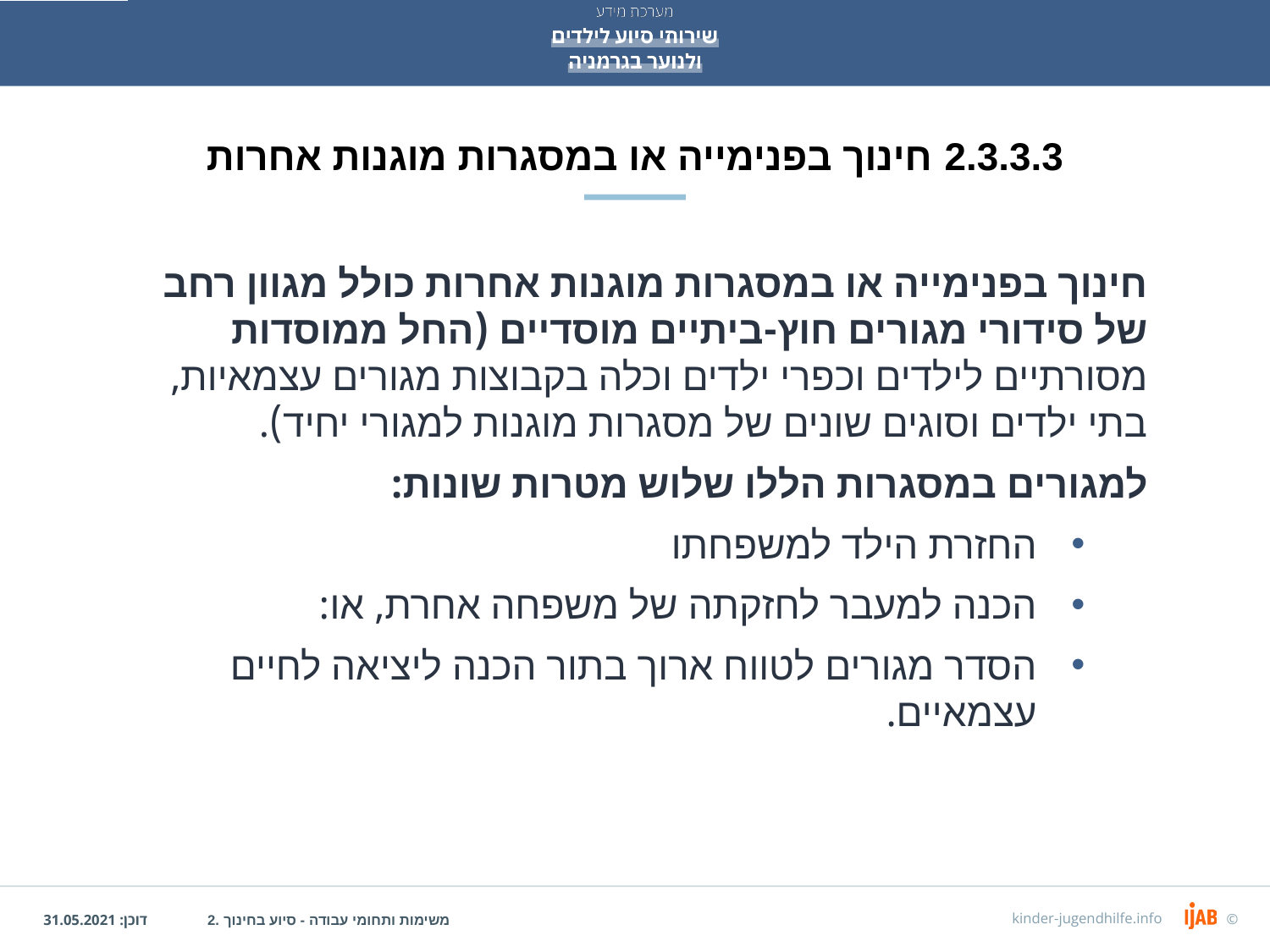

# 2.3.3.3 חינוך בפנימייה או במסגרות מוגנות אחרות
חינוך בפנימייה או במסגרות מוגנות אחרות כולל מגוון רחב של סידורי מגורים חוץ-ביתיים מוסדיים (החל ממוסדות מסורתיים לילדים וכפרי ילדים וכלה בקבוצות מגורים עצמאיות, בתי ילדים וסוגים שונים של מסגרות מוגנות למגורי יחיד).
למגורים במסגרות הללו שלוש מטרות שונות:
החזרת הילד למשפחתו
הכנה למעבר לחזקתה של משפחה אחרת, או:
הסדר מגורים לטווח ארוך בתור הכנה ליציאה לחיים עצמאיים.
2. משימות ותחומי עבודה - סיוע בחינוך